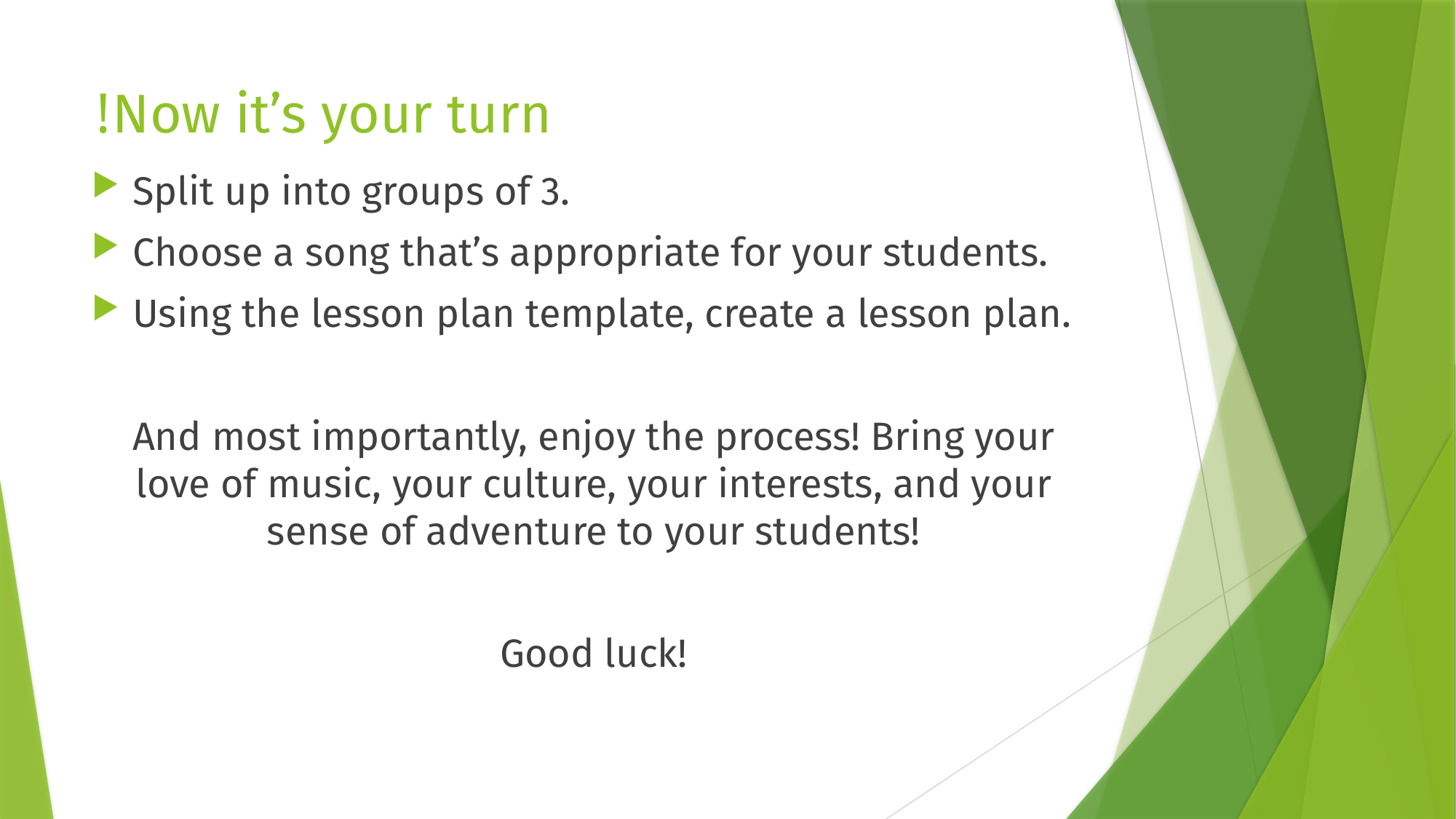

# Now it’s your turn!
Split up into groups of 3.
Choose a song that’s appropriate for your students.
Using the lesson plan template, create a lesson plan.

And most importantly, enjoy the process! Bring your love of music, your culture, your interests, and your sense of adventure to your students!

Good luck!